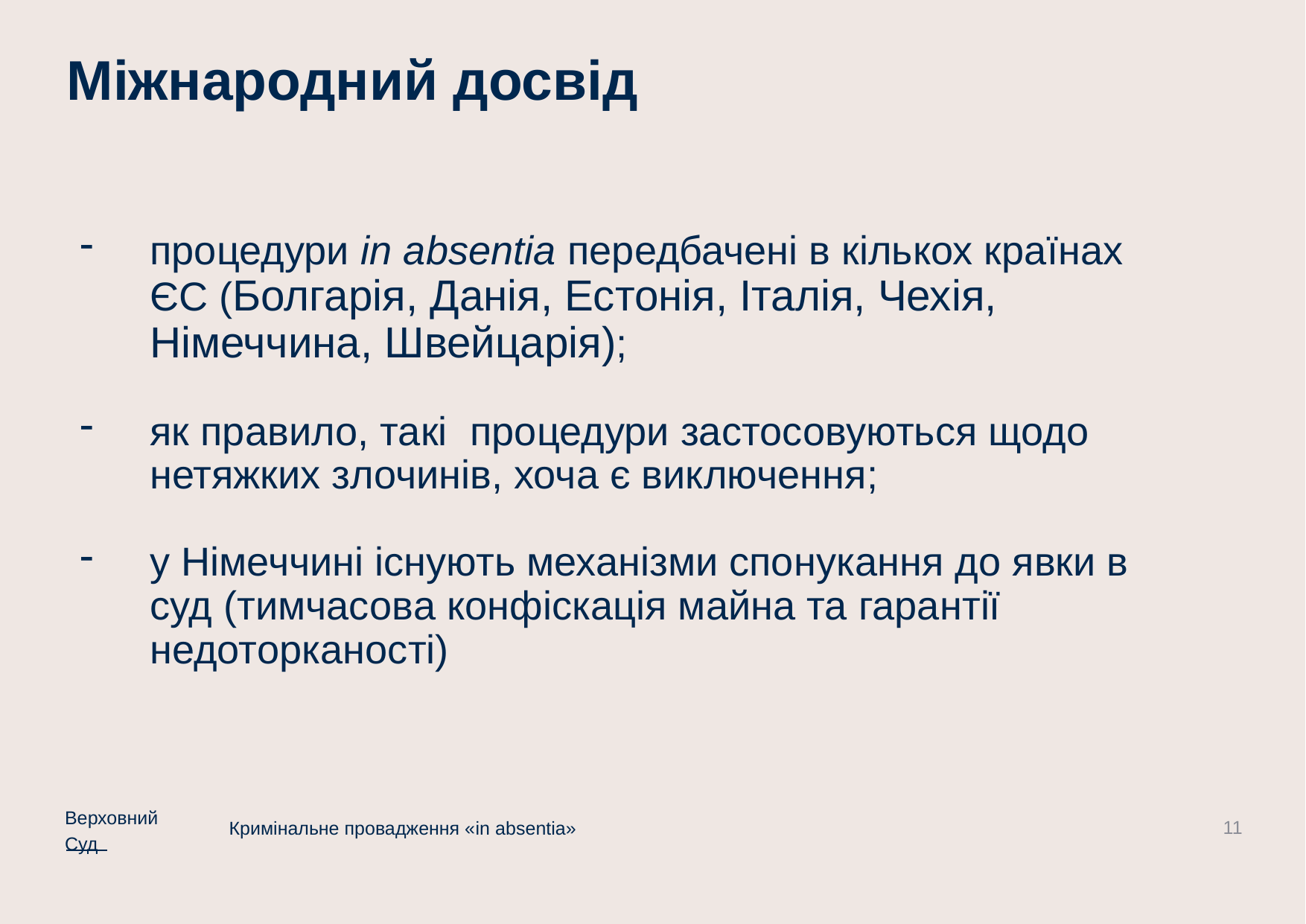

# Міжнародний досвід

процедури in absentia передбачені в кількох країнах ЄС (Болгарія, Данія, Естонія, Італія, Чехія, Німеччина, Швейцарія);

як правило, такі  процедури застосовуються щодо нетяжких злочинів, хоча є виключення;

у Німеччині існують механізми спонукання до явки в суд (тимчасова конфіскація майна та гарантії недоторканості)
11
Кримінальне провадження «in absentia»